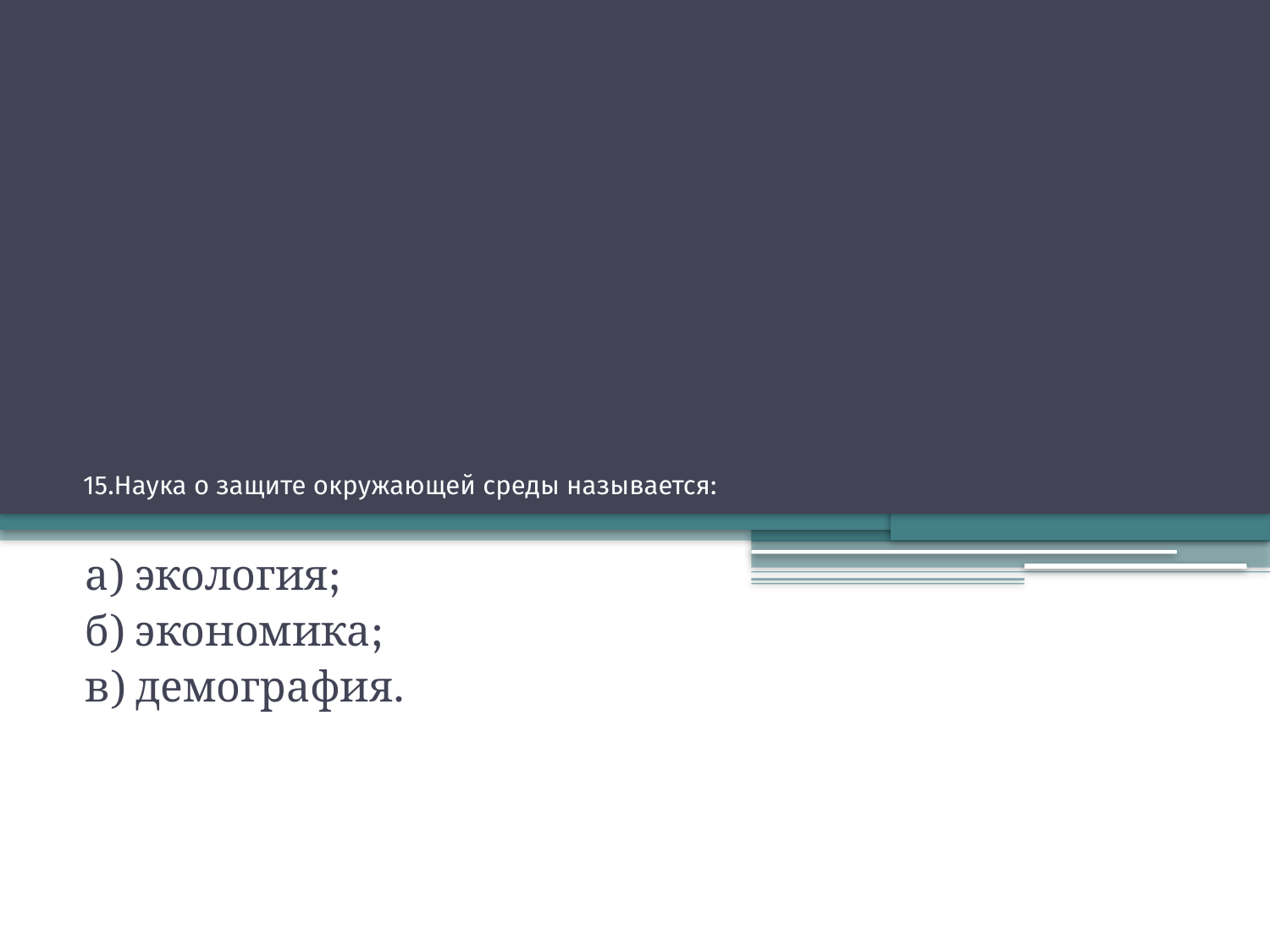

# 15.Наука о защите окружающей среды называется:
а) экология;
б) экономика;
в) демография.